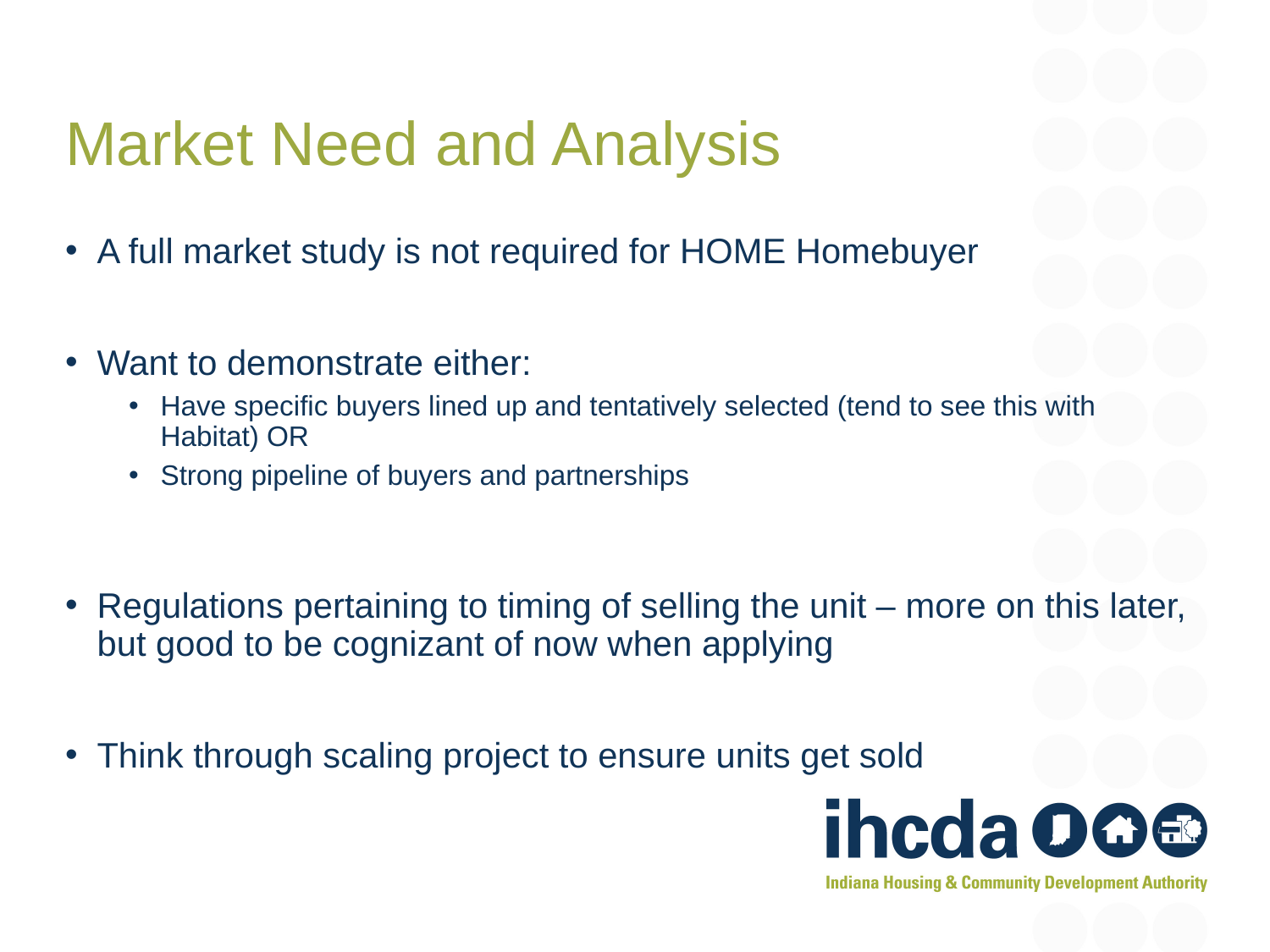

Market Need and Analysis
A full market study is not required for HOME Homebuyer

Want to demonstrate either:
Have specific buyers lined up and tentatively selected (tend to see this with Habitat) OR
Strong pipeline of buyers and partnerships

Regulations pertaining to timing of selling the unit – more on this later, but good to be cognizant of now when applying

Think through scaling project to ensure units get sold